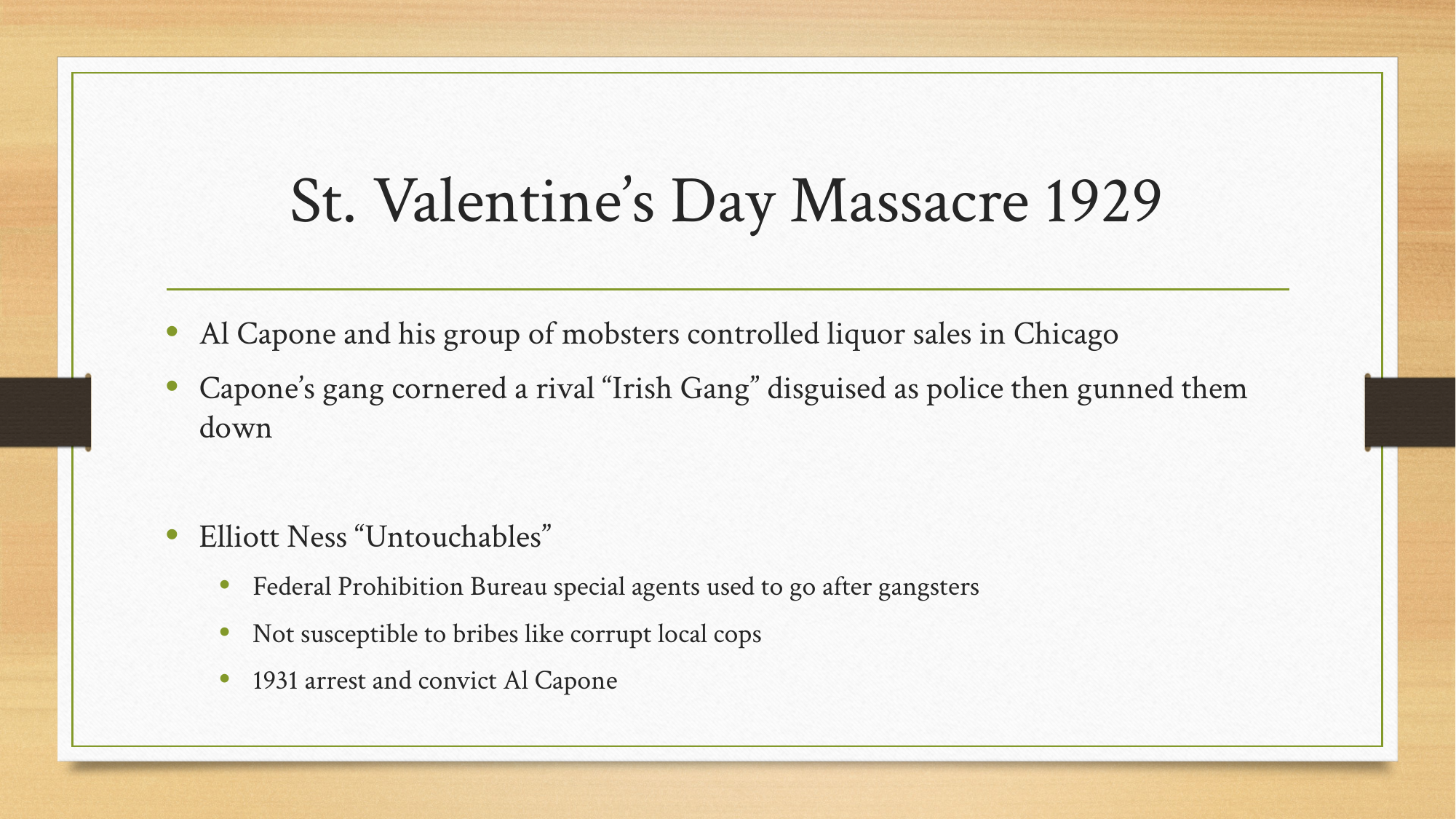

# St. Valentine’s Day Massacre 1929
Al Capone and his group of mobsters controlled liquor sales in Chicago
Capone’s gang cornered a rival “Irish Gang” disguised as police then gunned them down

Elliott Ness “Untouchables”
Federal Prohibition Bureau special agents used to go after gangsters
Not susceptible to bribes like corrupt local cops
1931 arrest and convict Al Capone